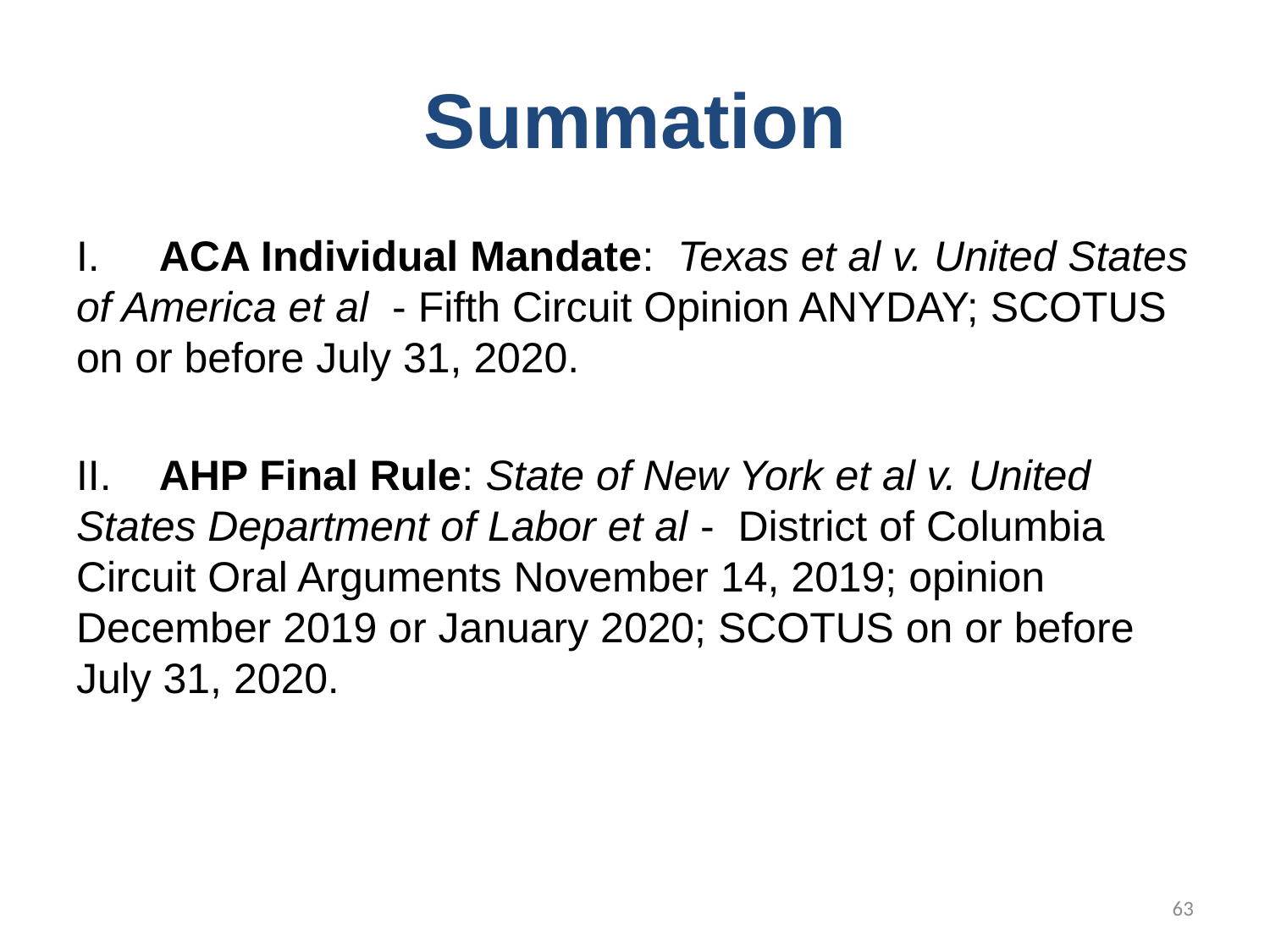

# Summation
I.     ACA Individual Mandate:  Texas et al v. United States of America et al  - Fifth Circuit Opinion ANYDAY; SCOTUS on or before July 31, 2020.

II.    AHP Final Rule: State of New York et al v. United States Department of Labor et al -  District of Columbia Circuit Oral Arguments November 14, 2019; opinion December 2019 or January 2020; SCOTUS on or before July 31, 2020.

63